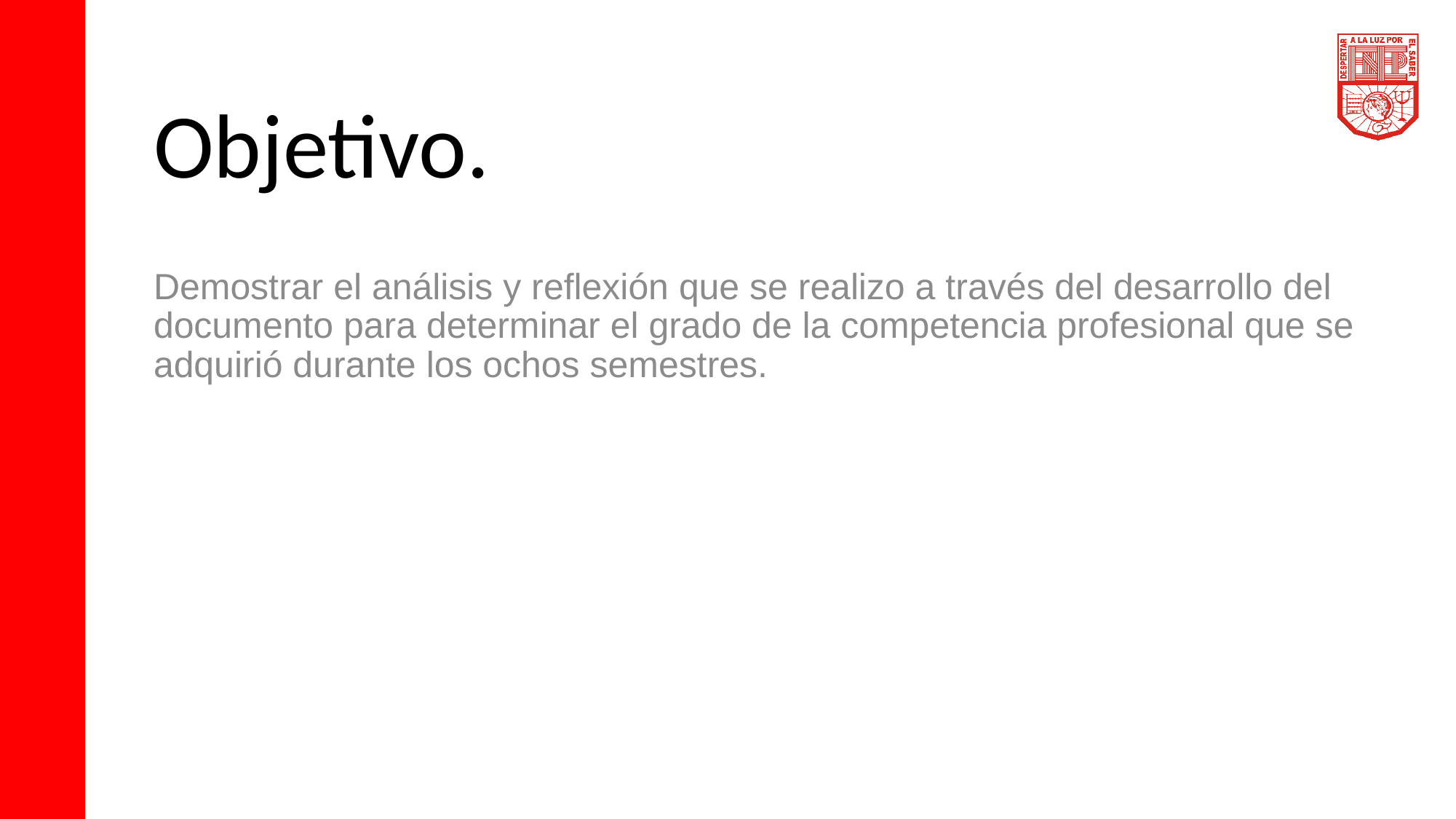

# Objetivo.
Demostrar el análisis y reflexión que se realizo a través del desarrollo del documento para determinar el grado de la competencia profesional que se adquirió durante los ochos semestres.